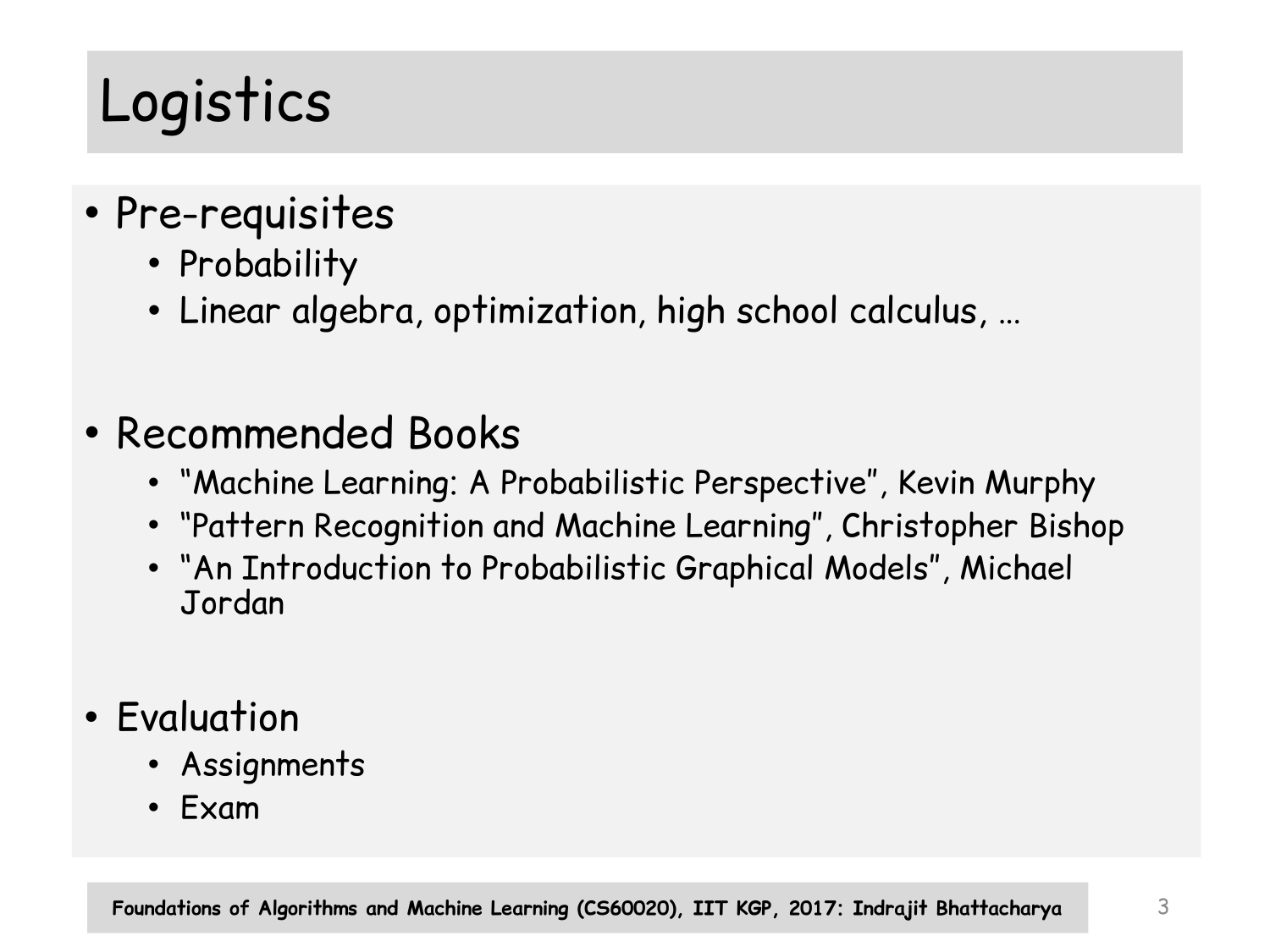

# Logistics
Pre-requisites
Probability
Linear algebra, optimization, high school calculus, …

Recommended Books
“Machine Learning: A Probabilistic Perspective”, Kevin Murphy
“Pattern Recognition and Machine Learning”, Christopher Bishop
“An Introduction to Probabilistic Graphical Models”, Michael Jordan

Evaluation
Assignments
Exam
Foundations of Algorithms and Machine Learning (CS60020), IIT KGP, 2017: Indrajit Bhattacharya
3